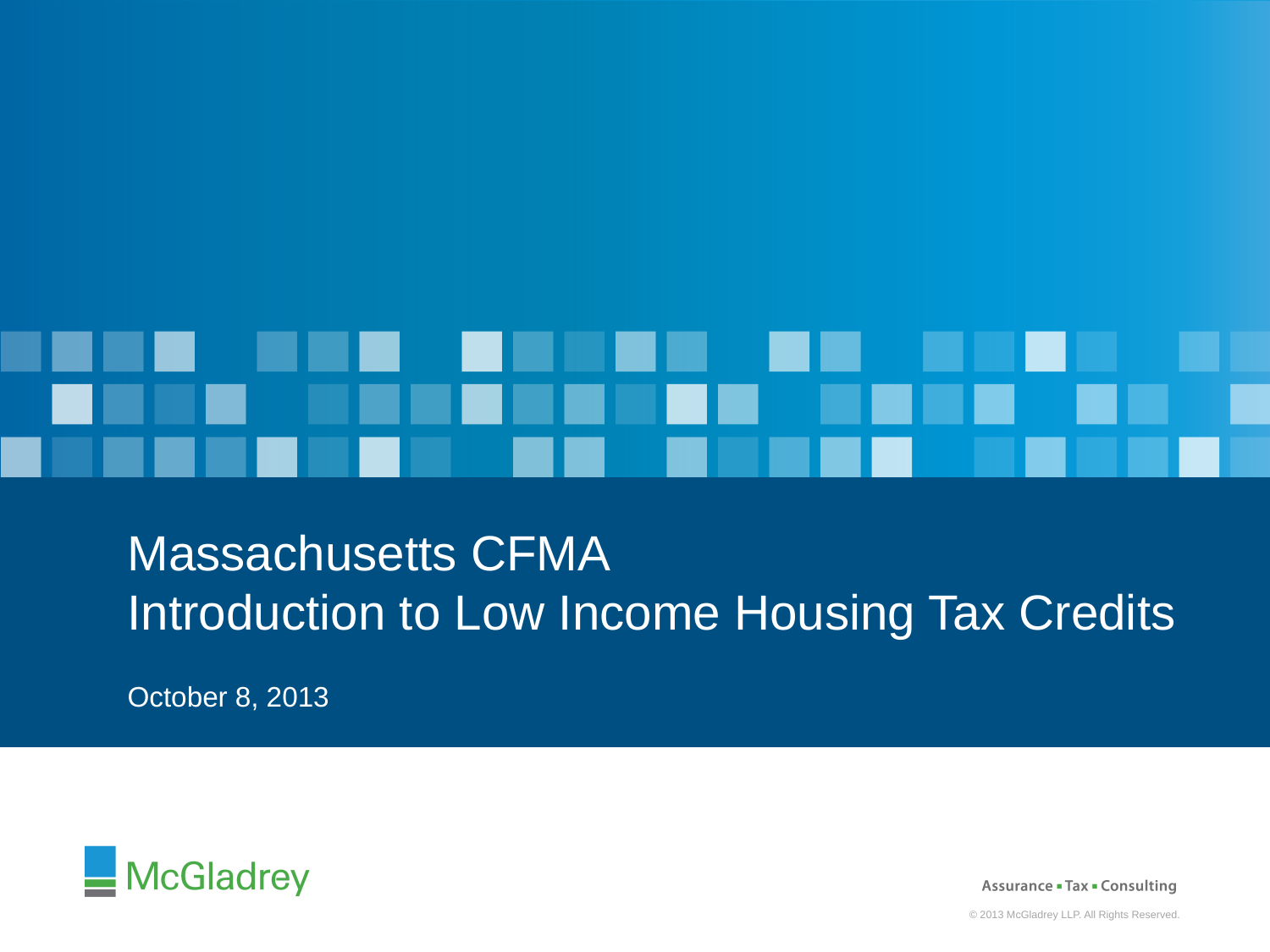

# Massachusetts CFMA Introduction to Low Income Housing Tax Credits
October 8, 2013